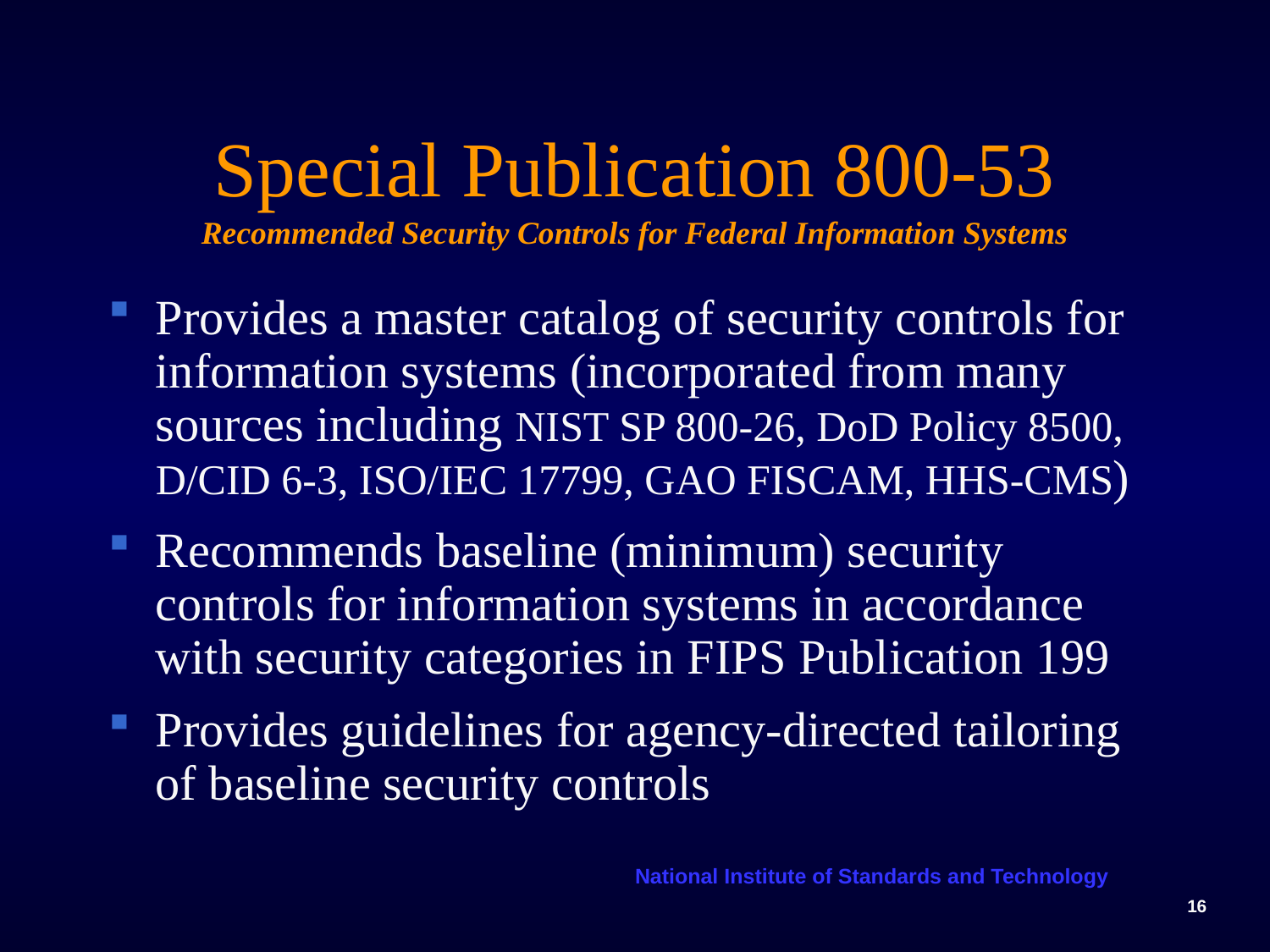

# Special Publication 800-53 Recommended Security Controls for Federal Information Systems
Provides a master catalog of security controls for information systems (incorporated from many sources including NIST SP 800-26, DoD Policy 8500, D/CID 6-3, ISO/IEC 17799, GAO FISCAM, HHS-CMS)
Recommends baseline (minimum) security controls for information systems in accordance with security categories in FIPS Publication 199
Provides guidelines for agency-directed tailoring of baseline security controls